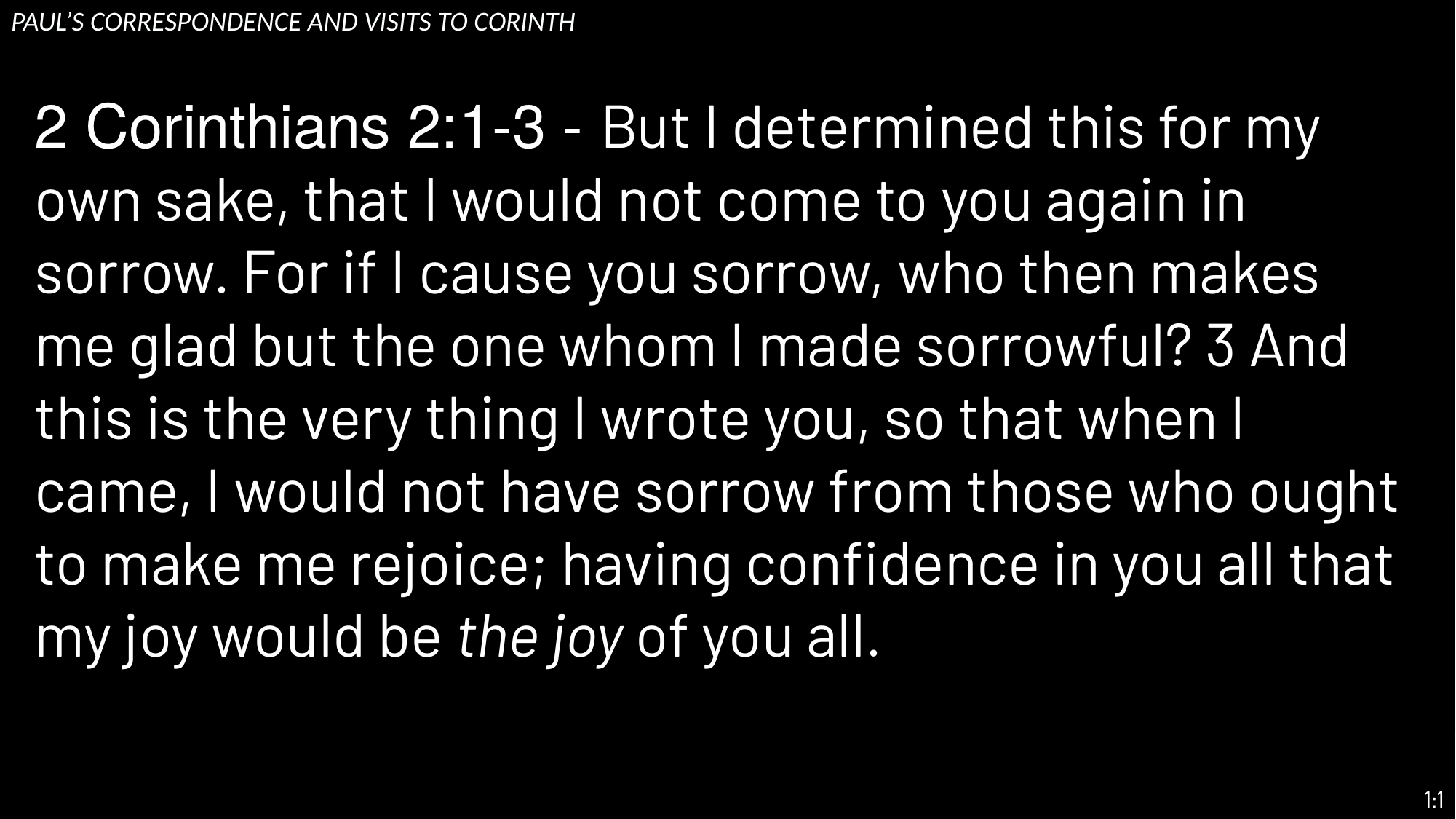

# Paul’s Correspondence and visits to Corinth
2 Corinthians 2:1-3 - But I determined this for my own sake, that I would not come to you again in sorrow. For if I cause you sorrow, who then makes me glad but the one whom I made sorrowful? 3 And this is the very thing I wrote you, so that when I came, I would not have sorrow from those who ought to make me rejoice; having confidence in you all that my joy would be the joy of you all.

1:1